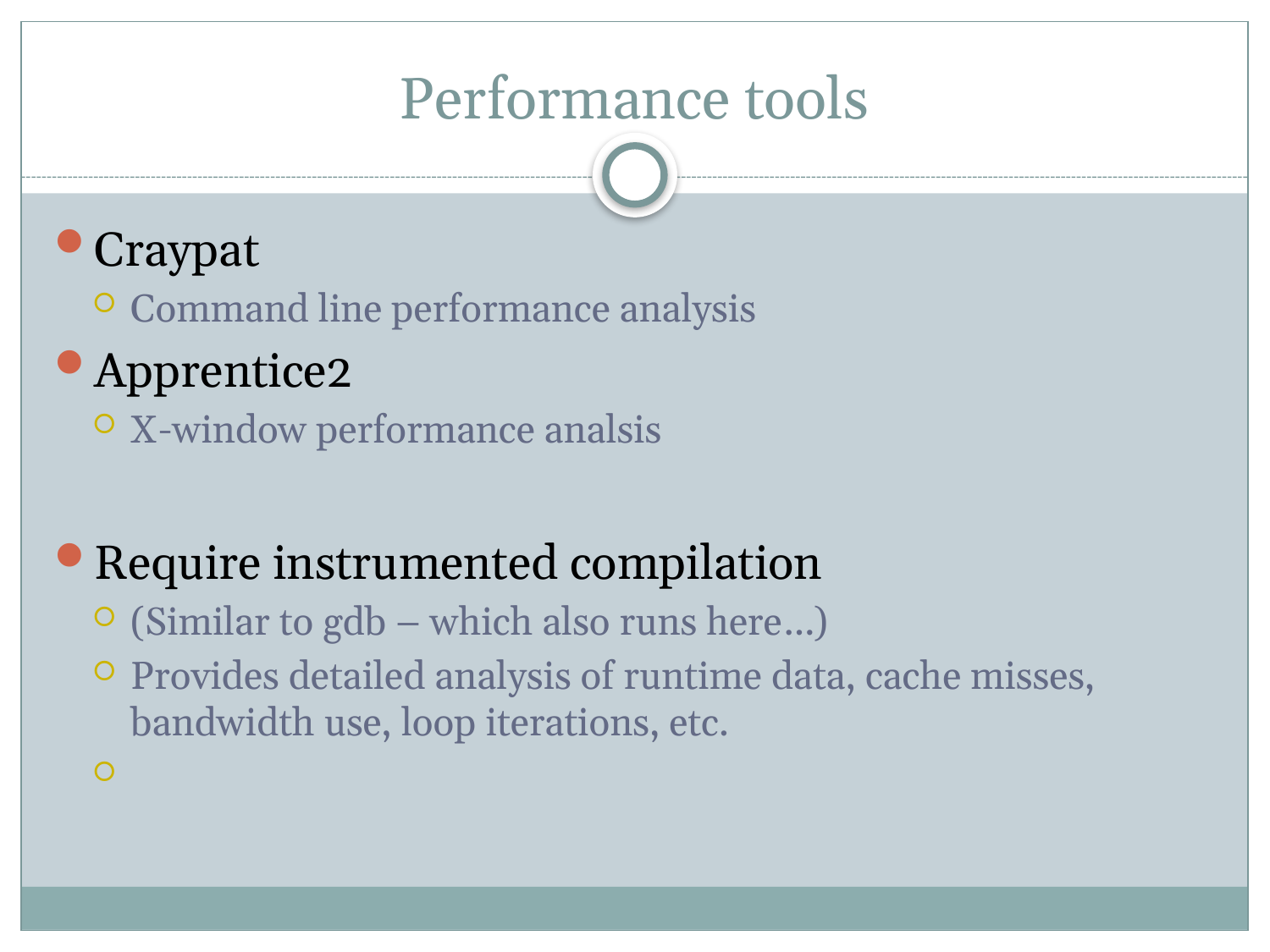

# Performance tools
Craypat
Command line performance analysis
Apprentice2
X-window performance analsis

Require instrumented compilation
(Similar to gdb – which also runs here…)
Provides detailed analysis of runtime data, cache misses, bandwidth use, loop iterations, etc.